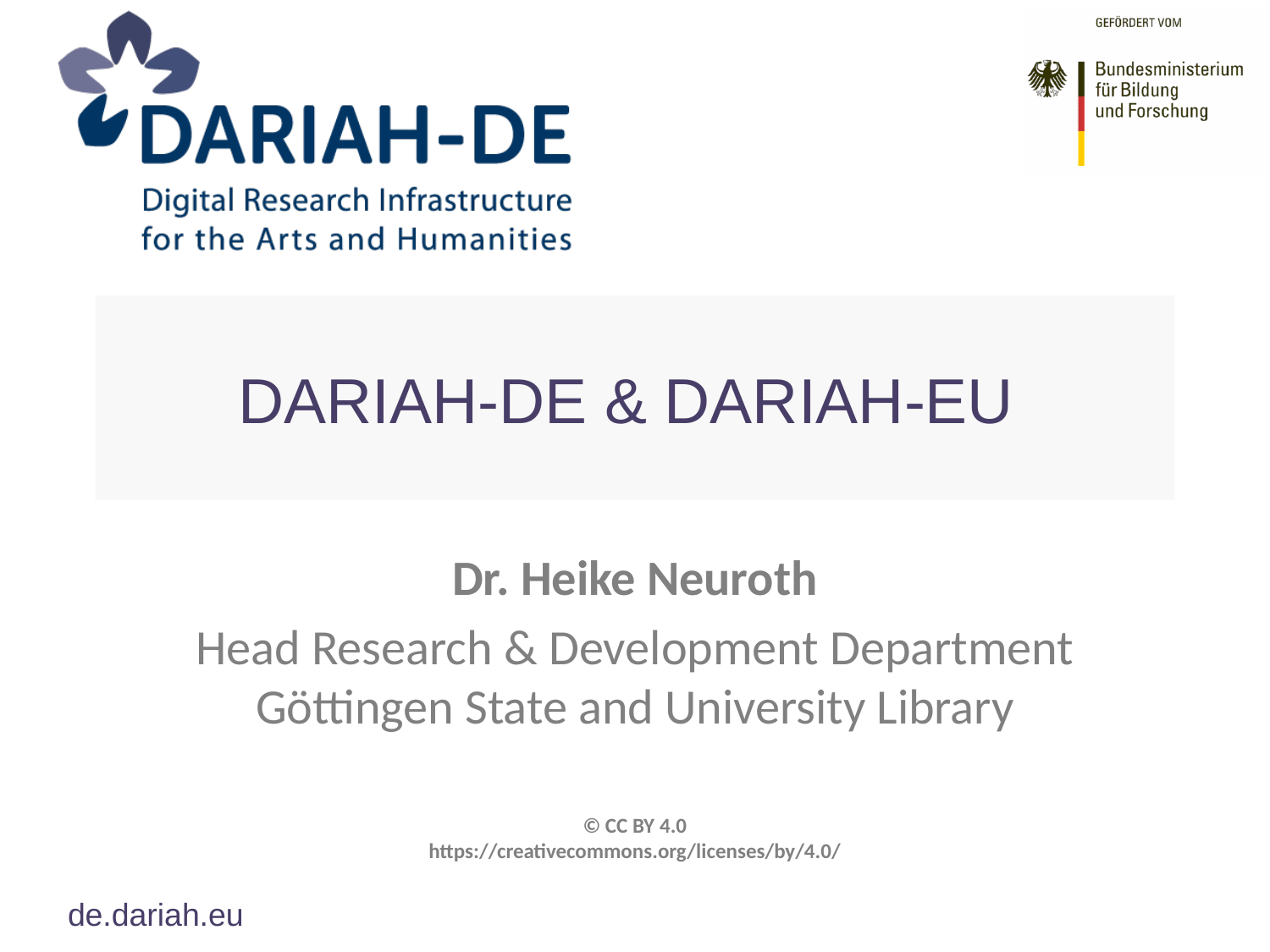

# DARIAH-DE & DARIAH-EU
Dr. Heike Neuroth
Head Research & Development Department
Göttingen State and University Library

© CC BY 4.0
https://creativecommons.org/licenses/by/4.0/